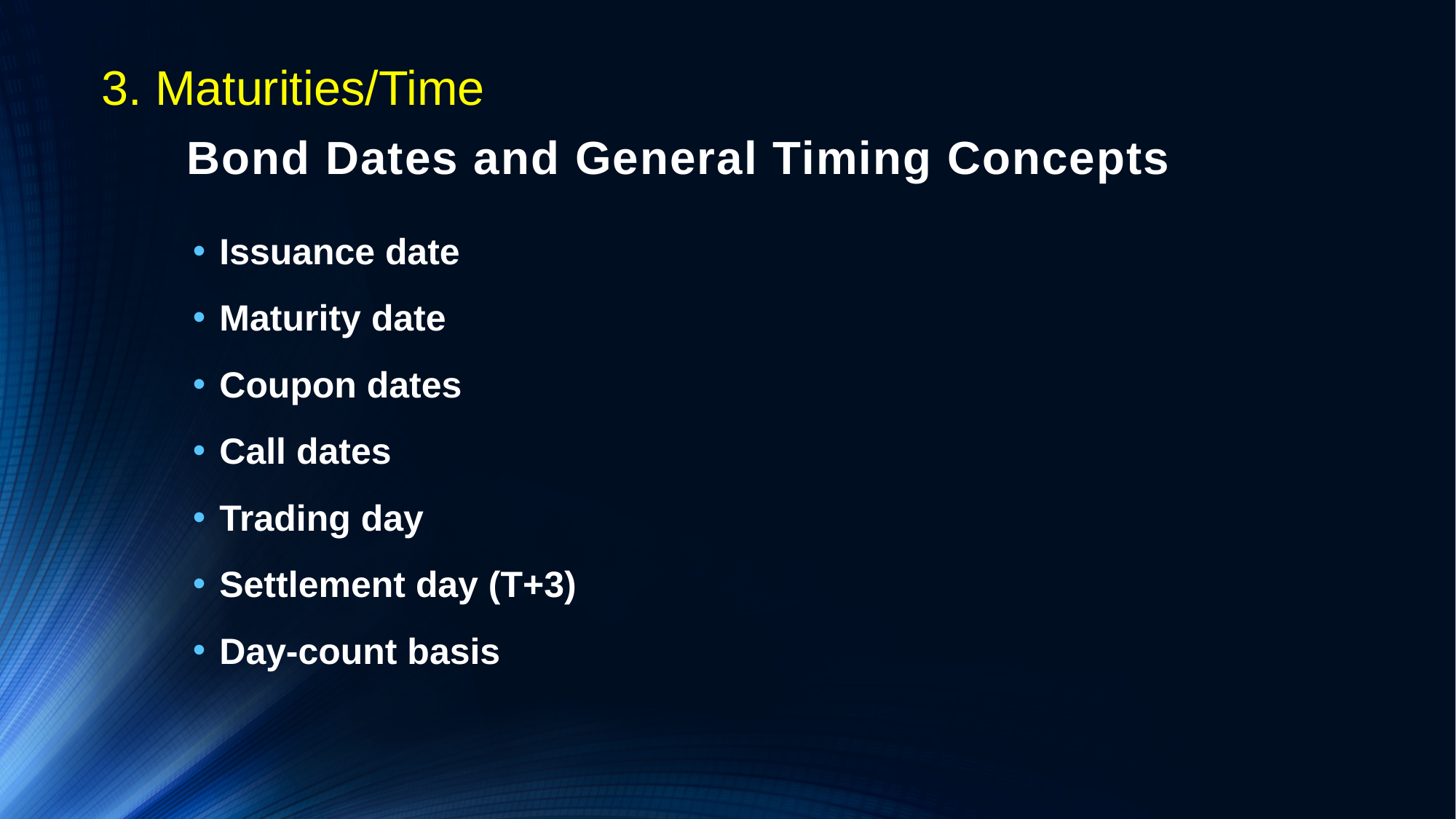

3. Maturities/Time
# Bond Dates and General Timing Concepts
Issuance date
Maturity date
Coupon dates
Call dates
Trading day
Settlement day (T+3)
Day-count basis